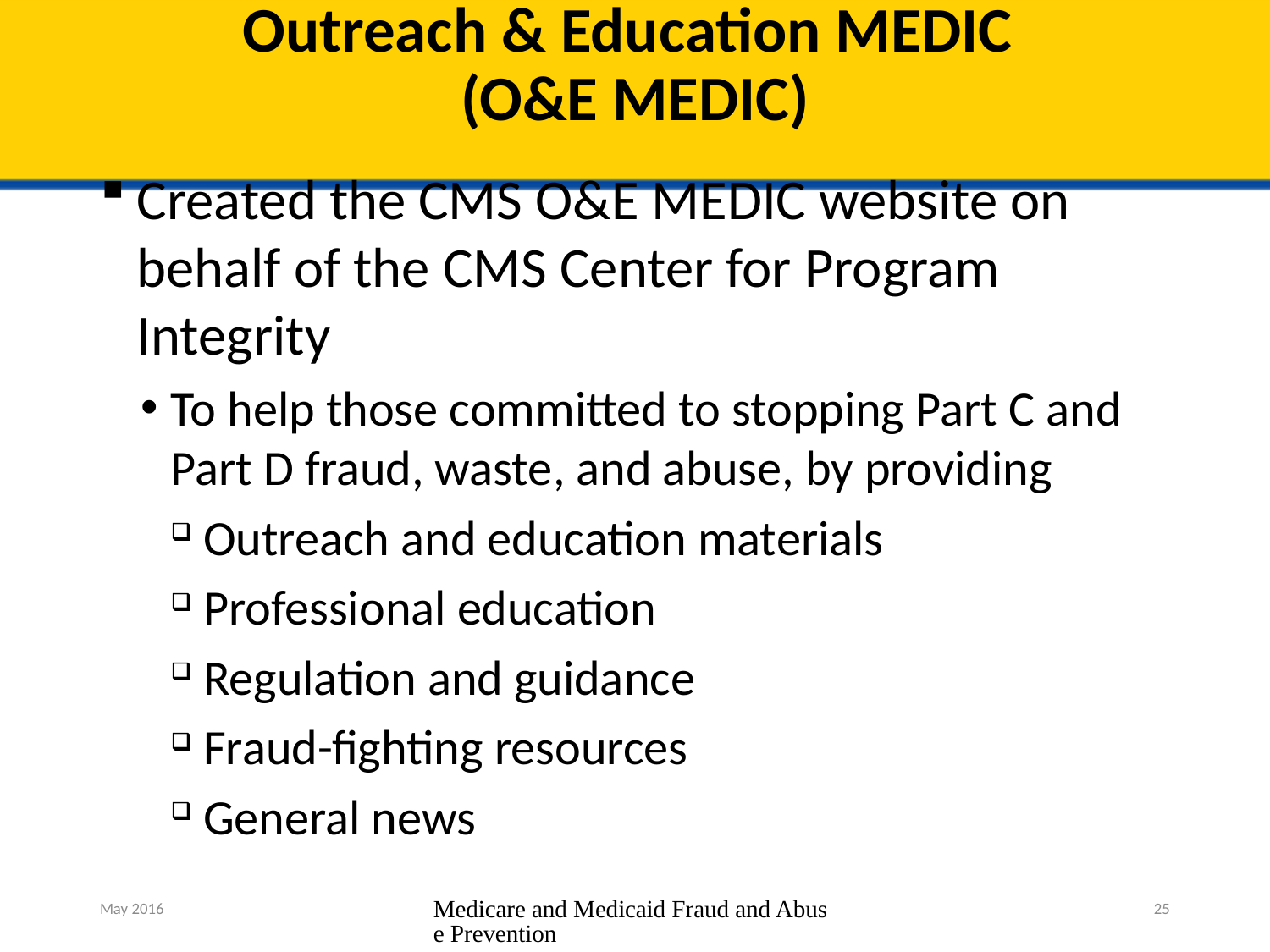

# Outreach & Education MEDIC (O&E MEDIC)
Created the CMS O&E MEDIC website on behalf of the CMS Center for Program Integrity
To help those committed to stopping Part C and Part D fraud, waste, and abuse, by providing
Outreach and education materials
Professional education
Regulation and guidance
Fraud-fighting resources
General news

May 2016
Medicare and Medicaid Fraud and Abuse Prevention
25